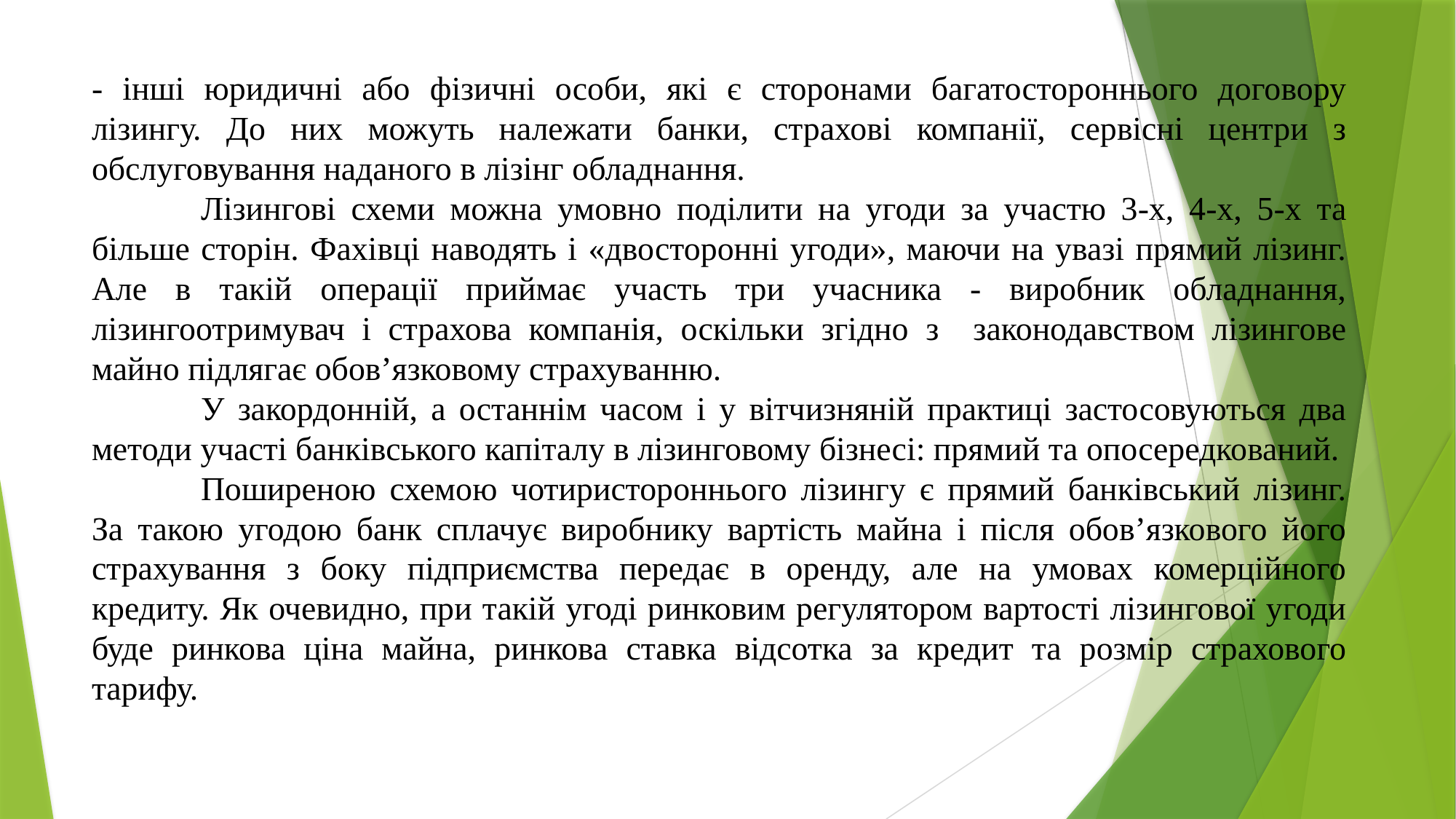

- інші юридичні або фізичні особи, які є сторонами багатостороннього договору лізингу. До них можуть належати банки, страхові компанії, сервісні центри з обслуговування наданого в лізінг обладнання.
	Лізингові схеми можна умовно поділити на угоди за участю 3-х, 4-х, 5-х та більше сторін. Фахівці наводять і «двосторонні угоди», маючи на увазі прямий лізинг. Але в такій операції приймає участь три учасника - виробник обладнання, лізингоотримувач і страхова компанія, оскільки згідно з  законодавством лізингове майно підлягає обов’язковому страхуванню.
	У закордонній, а останнім часом і у вітчизняній практиці застосовуються два методи участі банківського капіталу в лізинговому бізнесі: прямий та опосередкований.
	Поширеною схемою чотиристороннього лізингу є прямий банківський лізинг. За такою угодою банк сплачує виробнику вартість майна і після обов’язкового його страхування з боку підприємства передає в оренду, але на умовах комерційного кредиту. Як очевидно, при такій угоді ринковим регулятором вартості лізингової угоди буде ринкова ціна майна, ринкова ставка відсотка за кредит та розмір страхового тарифу.